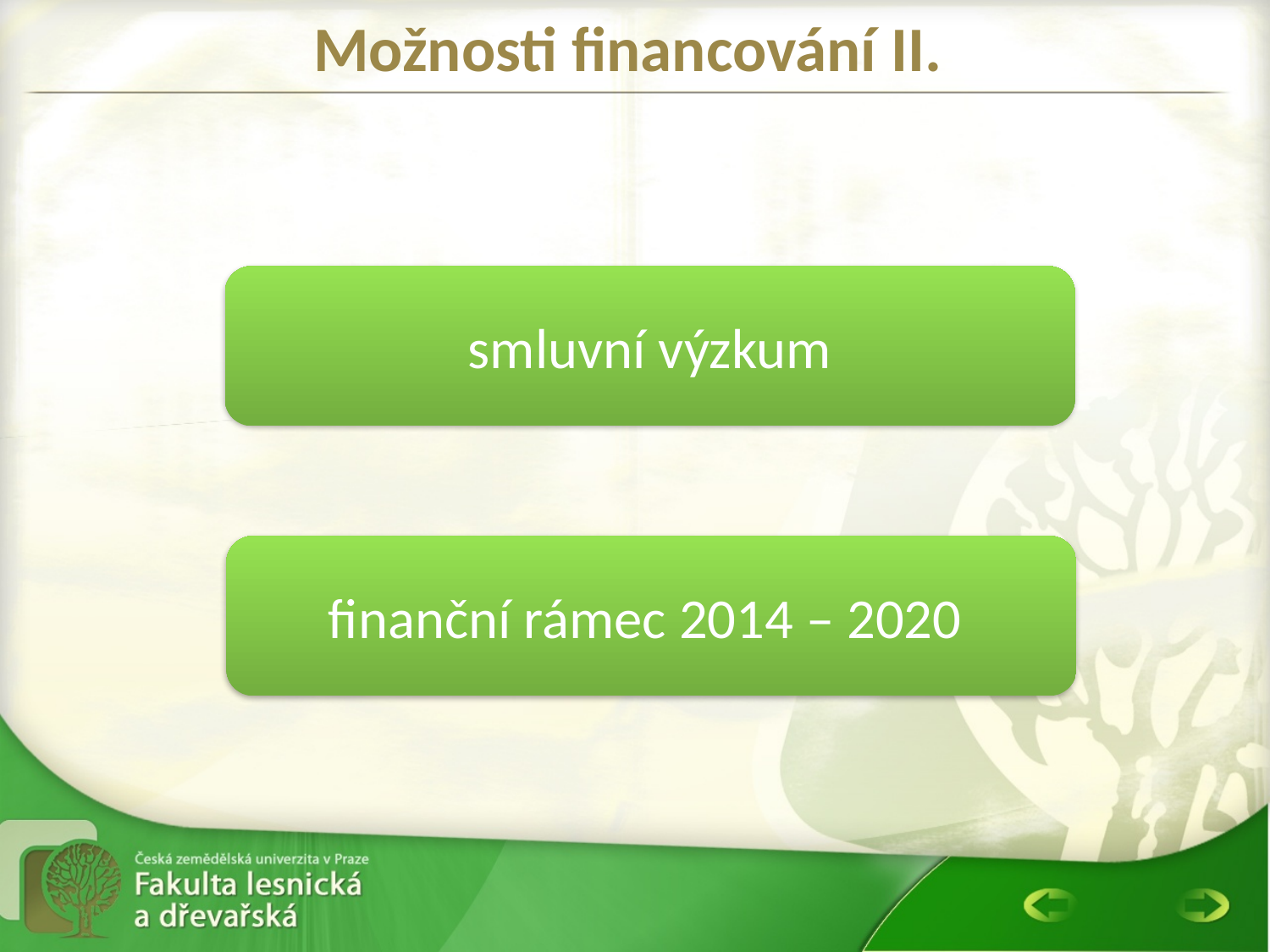

# Možnosti financování II.

smluvní výzkum
finanční rámec 2014 – 2020